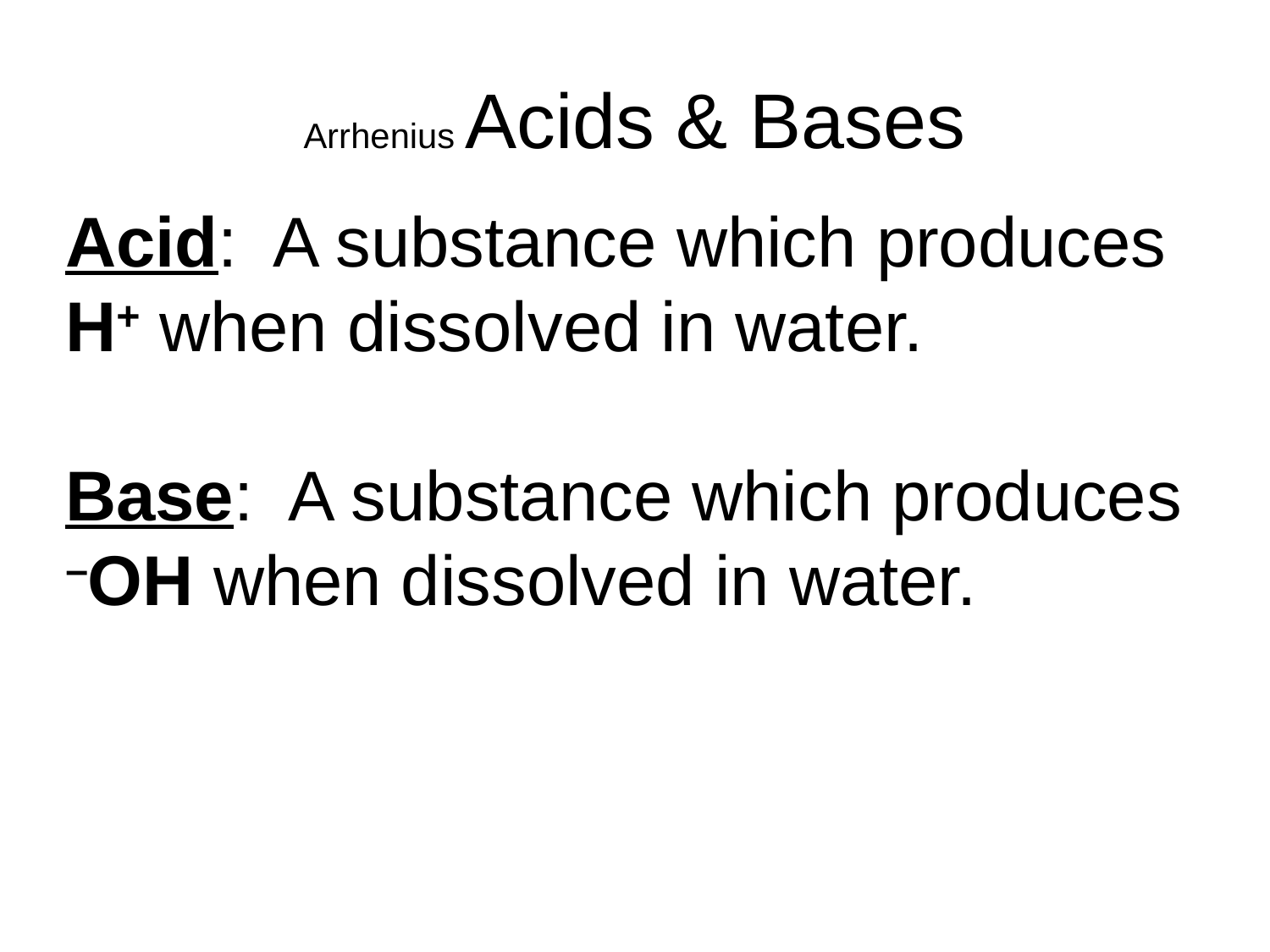

# Arrhenius Acids & Bases
Acid:  A substance which produces H+ when dissolved in water.

Base:  A substance which produces –OH when dissolved in water.